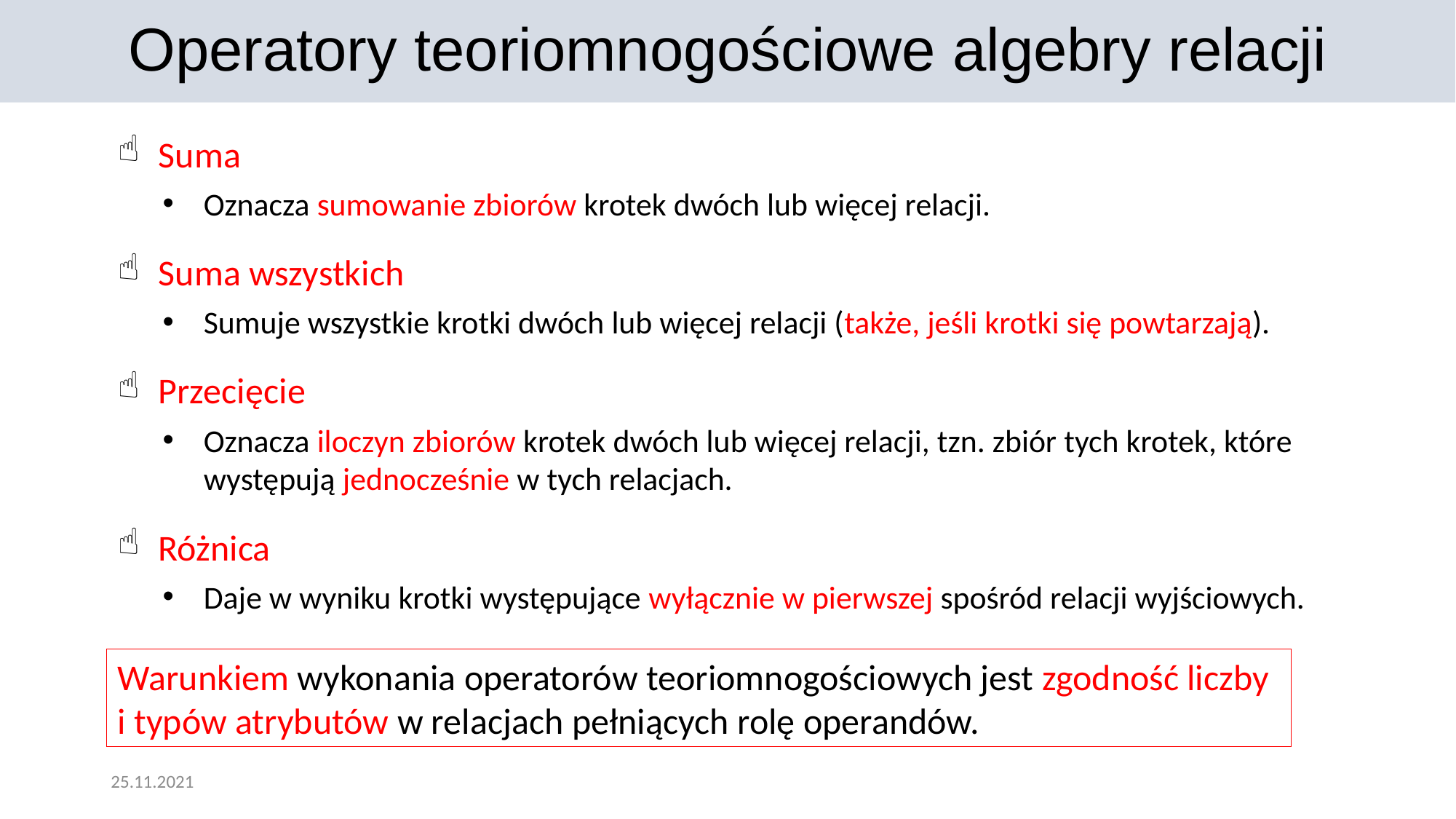

Operatory teoriomnogościowe algebry relacji
Suma
Oznacza sumowanie zbiorów krotek dwóch lub więcej relacji.
Suma wszystkich
Sumuje wszystkie krotki dwóch lub więcej relacji (także, jeśli krotki się powtarzają).
Przecięcie
Oznacza iloczyn zbiorów krotek dwóch lub więcej relacji, tzn. zbiór tych krotek, które występują jednocześnie w tych relacjach.
Różnica
Daje w wyniku krotki występujące wyłącznie w pierwszej spośród relacji wyjściowych.
Warunkiem wykonania operatorów teoriomnogościowych jest zgodność liczby i typów atrybutów w relacjach pełniących rolę operandów.
25.11.2021